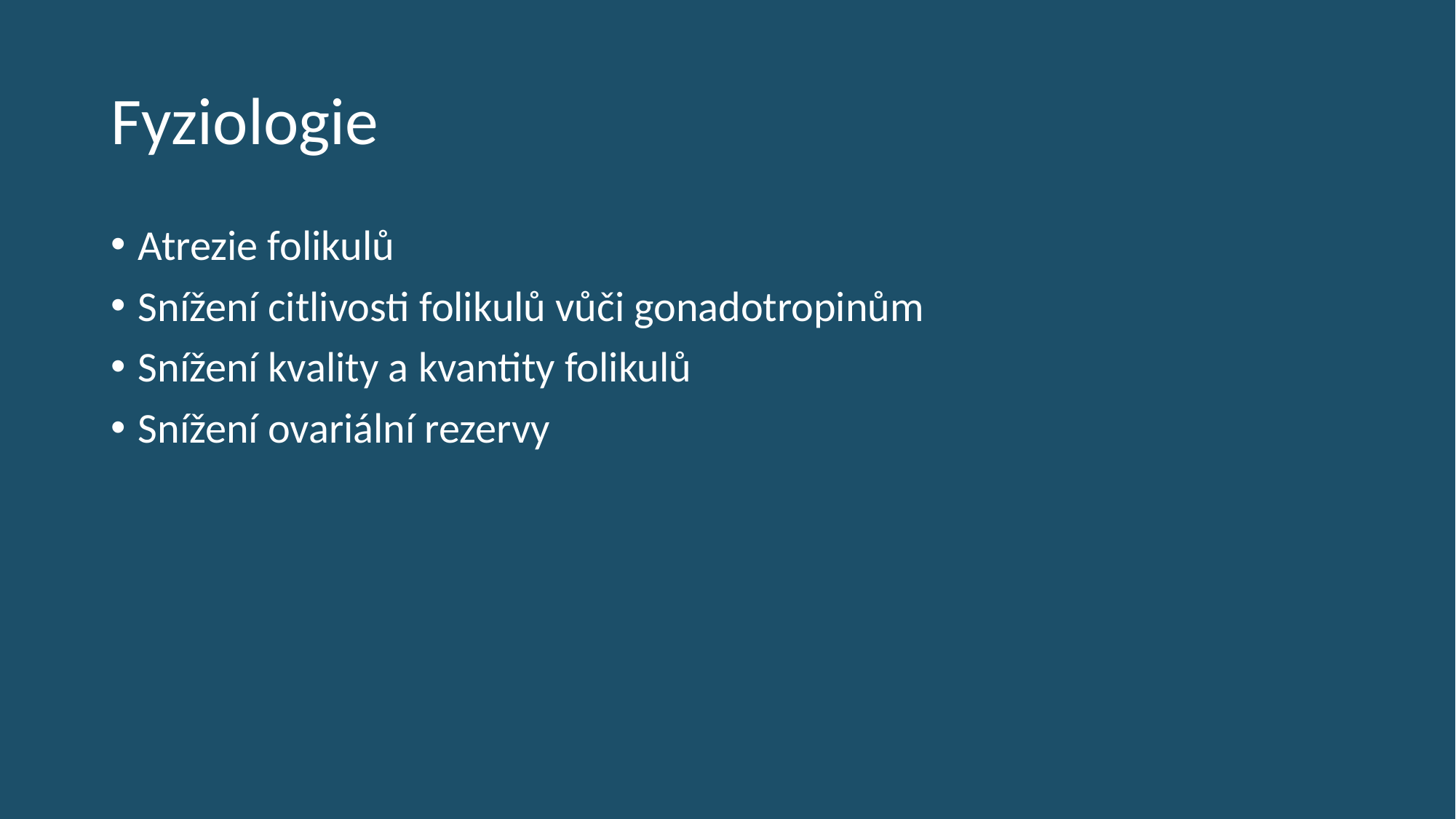

# Fyziologie
Atrezie folikulů
Snížení citlivosti folikulů vůči gonadotropinům
Snížení kvality a kvantity folikulů
Snížení ovariální rezervy